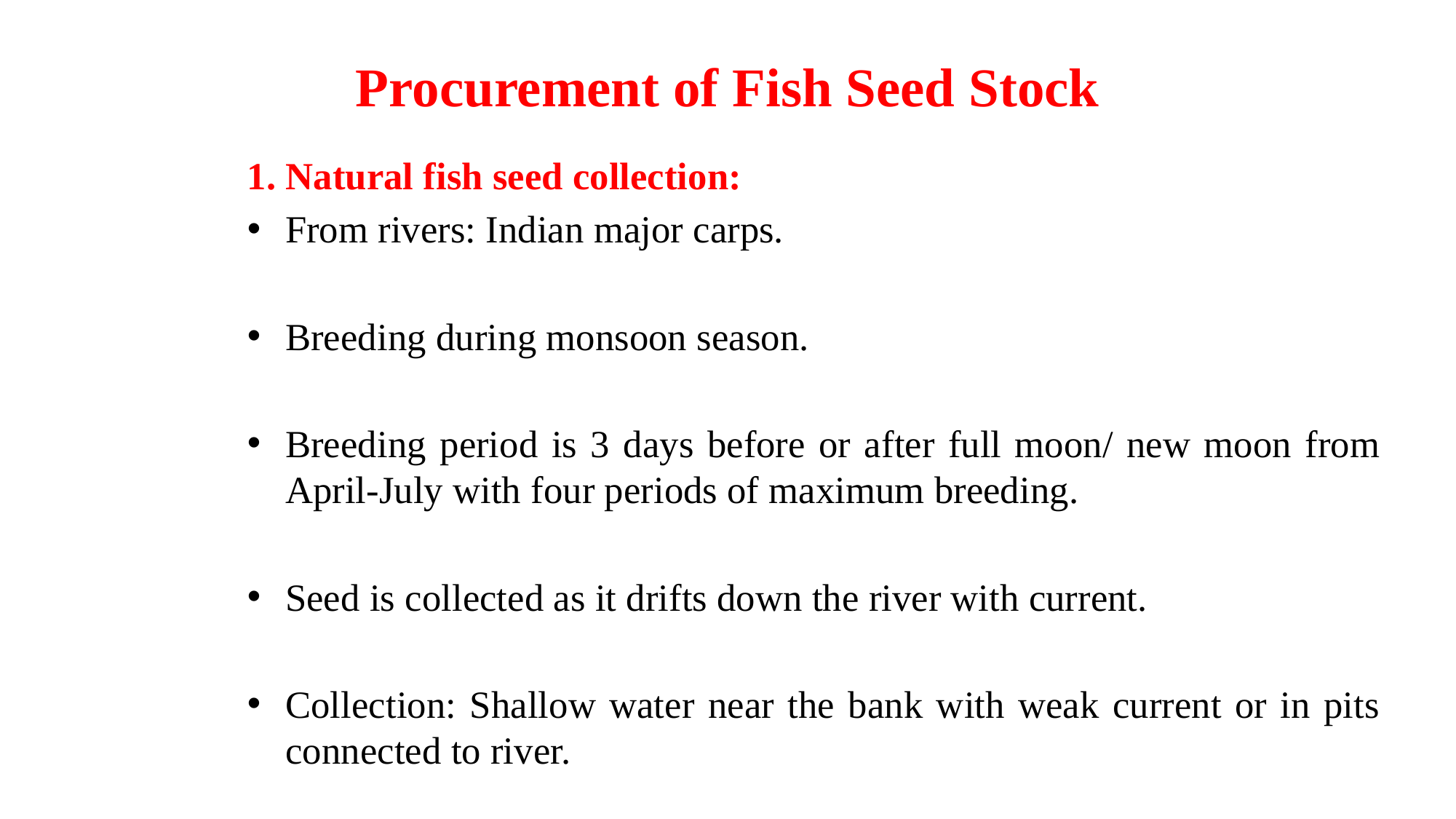

# Procurement of Fish Seed Stock
1. Natural fish seed collection:
From rivers: Indian major carps.

Breeding during monsoon season.

Breeding period is 3 days before or after full moon/ new moon from April-July with four periods of maximum breeding.

Seed is collected as it drifts down the river with current.

Collection: Shallow water near the bank with weak current or in pits connected to river.